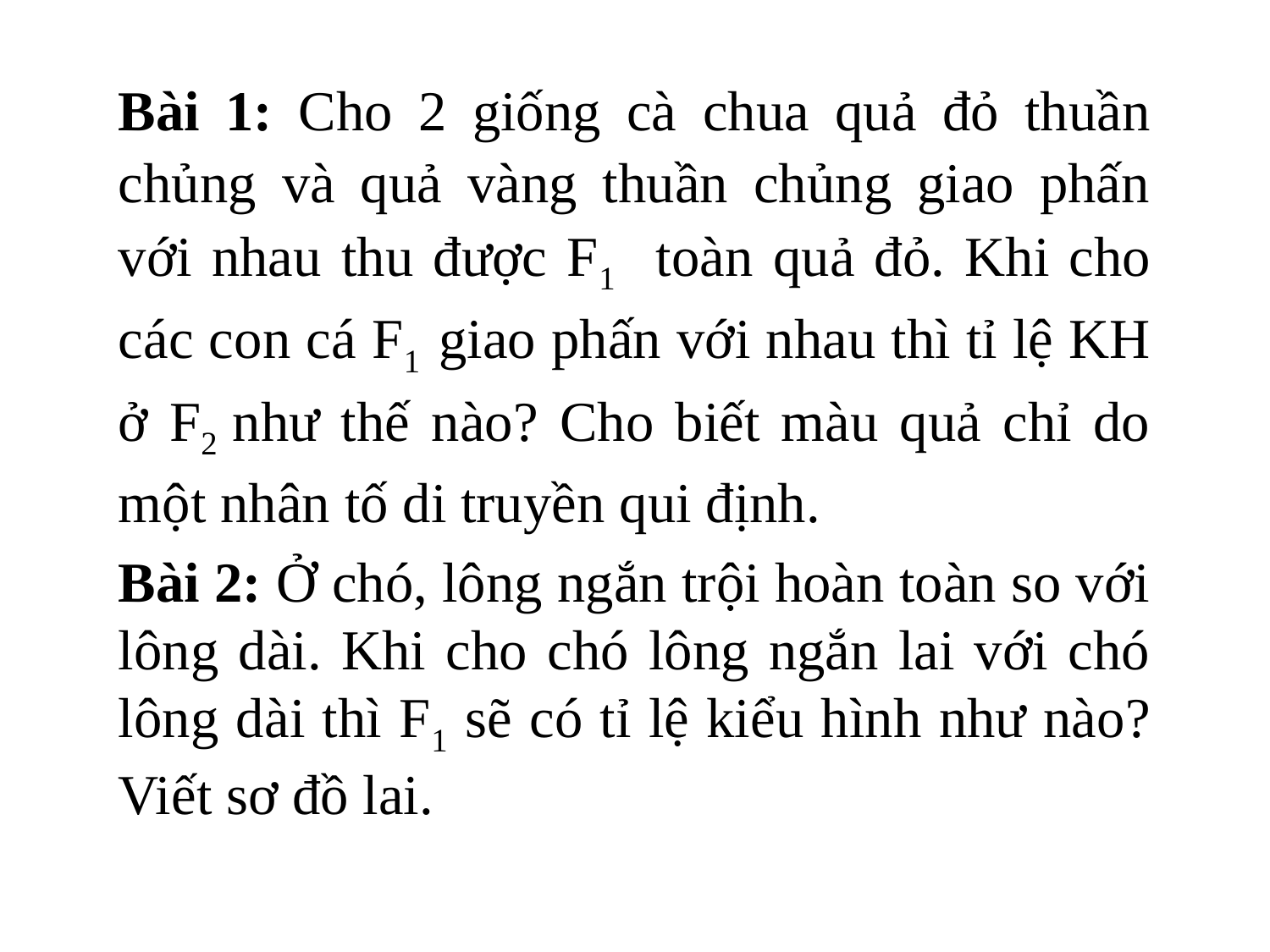

Bài 1: Cho 2 giống cà chua quả đỏ thuần chủng và quả vàng thuần chủng giao phấn với nhau thu được F1­­ ­ ­ toàn quả đỏ. Khi cho các con cá F­1­ ­­ giao phấn với nhau thì tỉ lệ KH ở F­2 như thế nào? Cho biết màu quả chỉ do một nhân tố di truyền qui định.
Bài 2: Ở chó, lông ngắn trội hoàn toàn so với lông dài. Khi cho chó lông ngắn lai với chó lông dài thì F1 sẽ có tỉ lệ kiểu hình như nào? Viết sơ đồ lai.